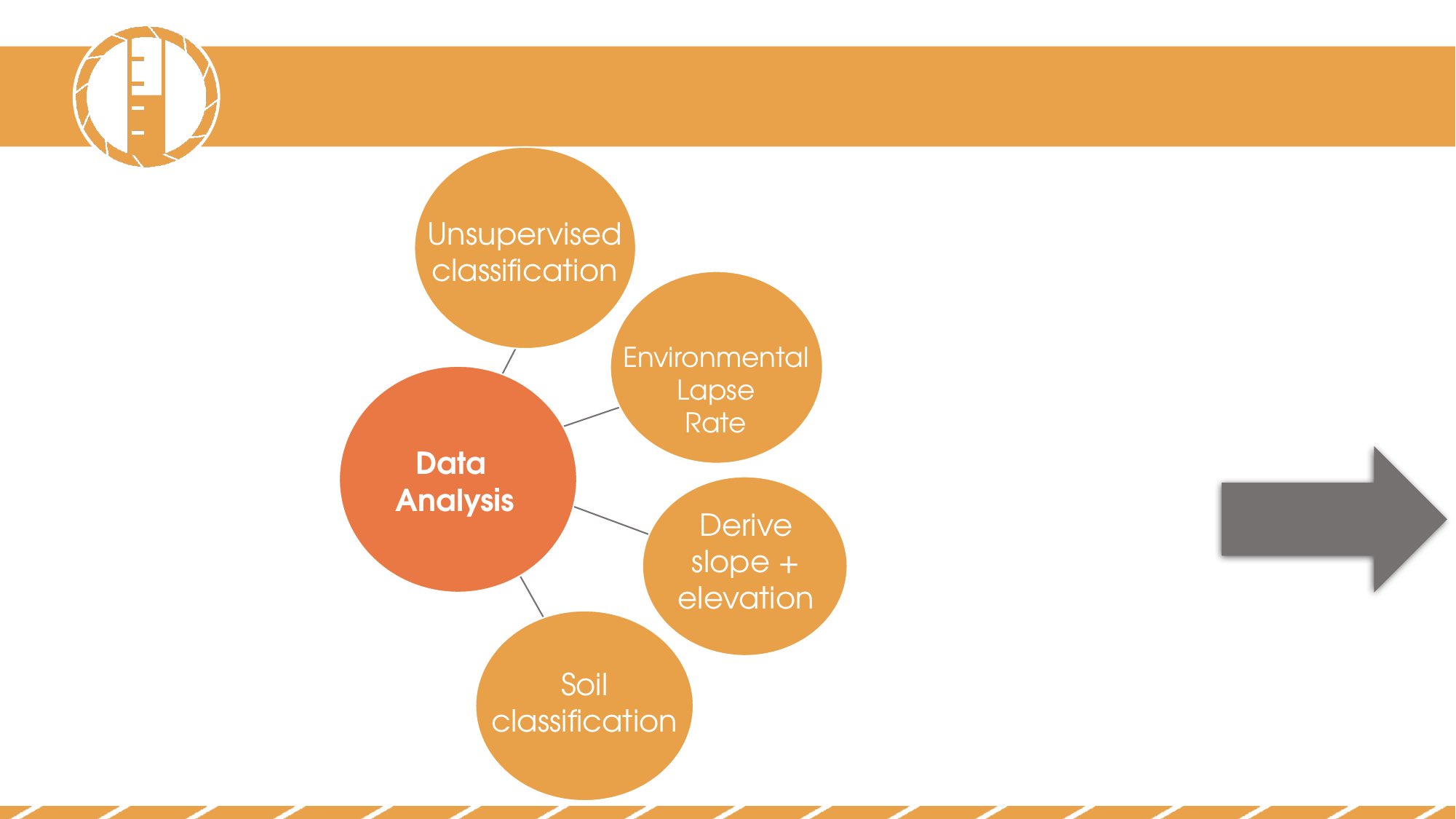

Unsupervised classification

Environmental
 Lapse
Rate

Data
Analysis

Derive slope + elevation

Soil classification